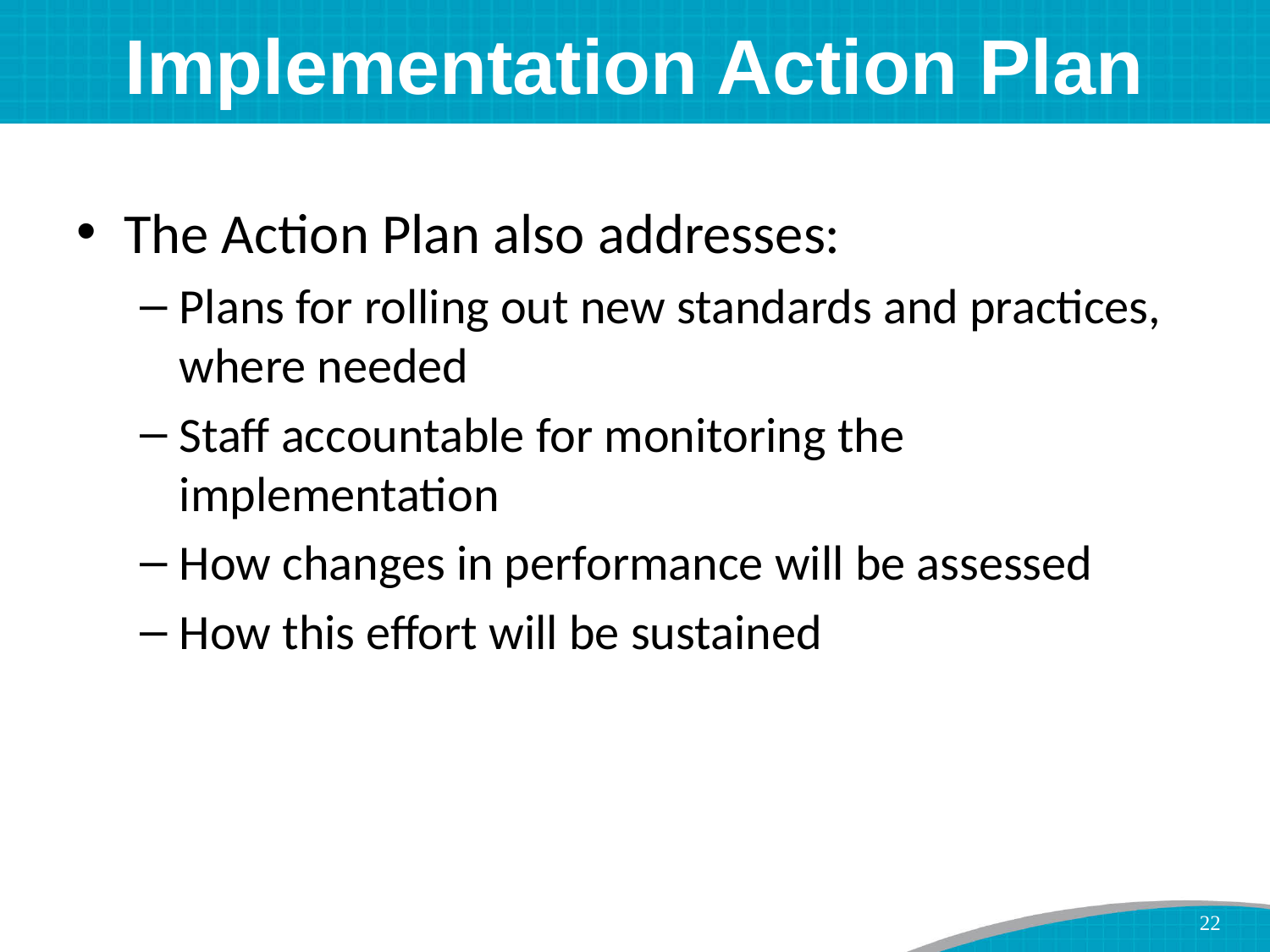

# Implementation Action Plan
The Action Plan also addresses:
Plans for rolling out new standards and practices, where needed
Staff accountable for monitoring the implementation
How changes in performance will be assessed
How this effort will be sustained